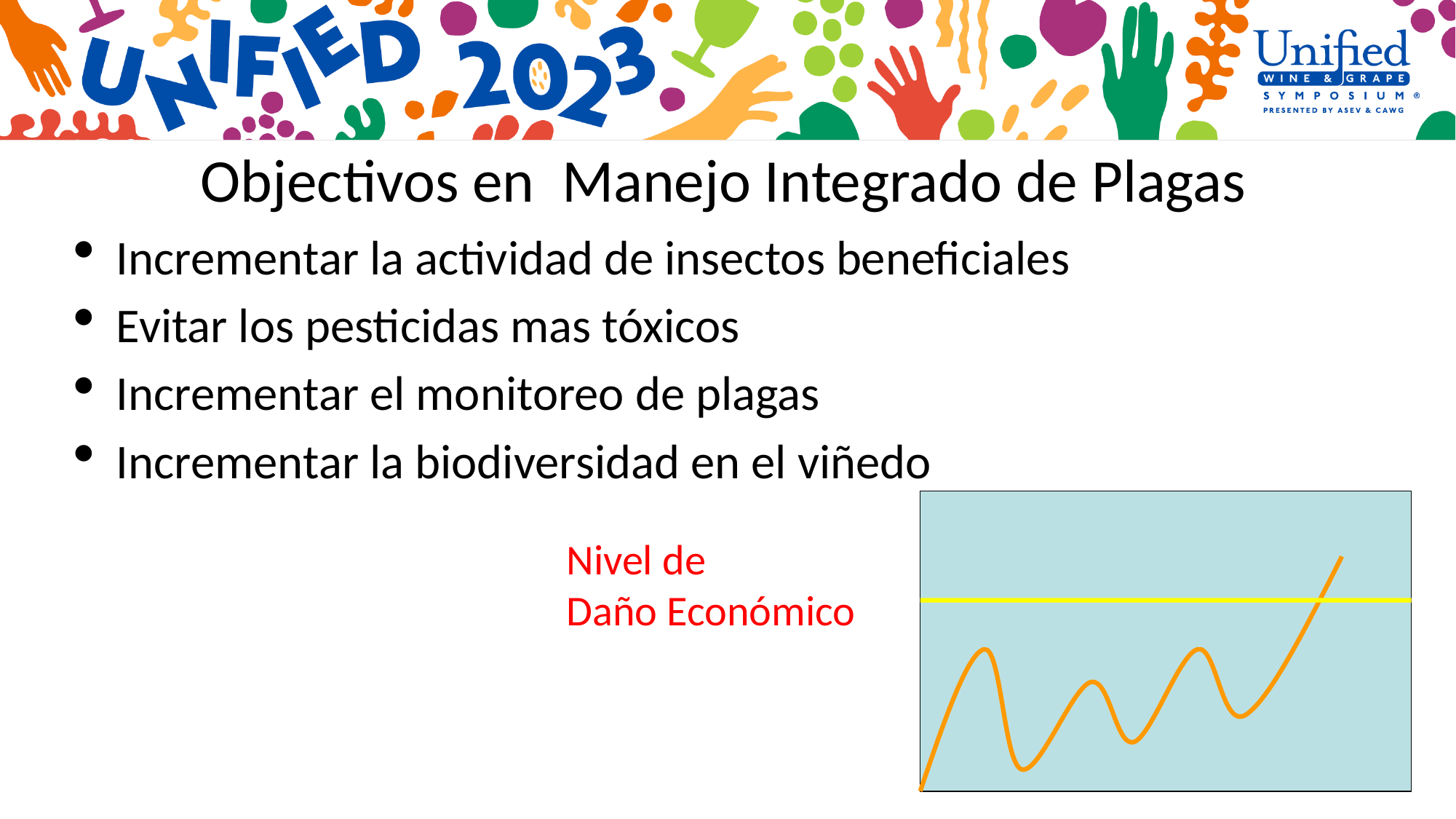

# Objectivos en  Manejo Integrado de Plagas
Incrementar la actividad de insectos beneficiales
Evitar los pesticidas mas tóxicos
Incrementar el monitoreo de plagas
Incrementar la biodiversidad en el viñedo

Nivel de
Daño Económico